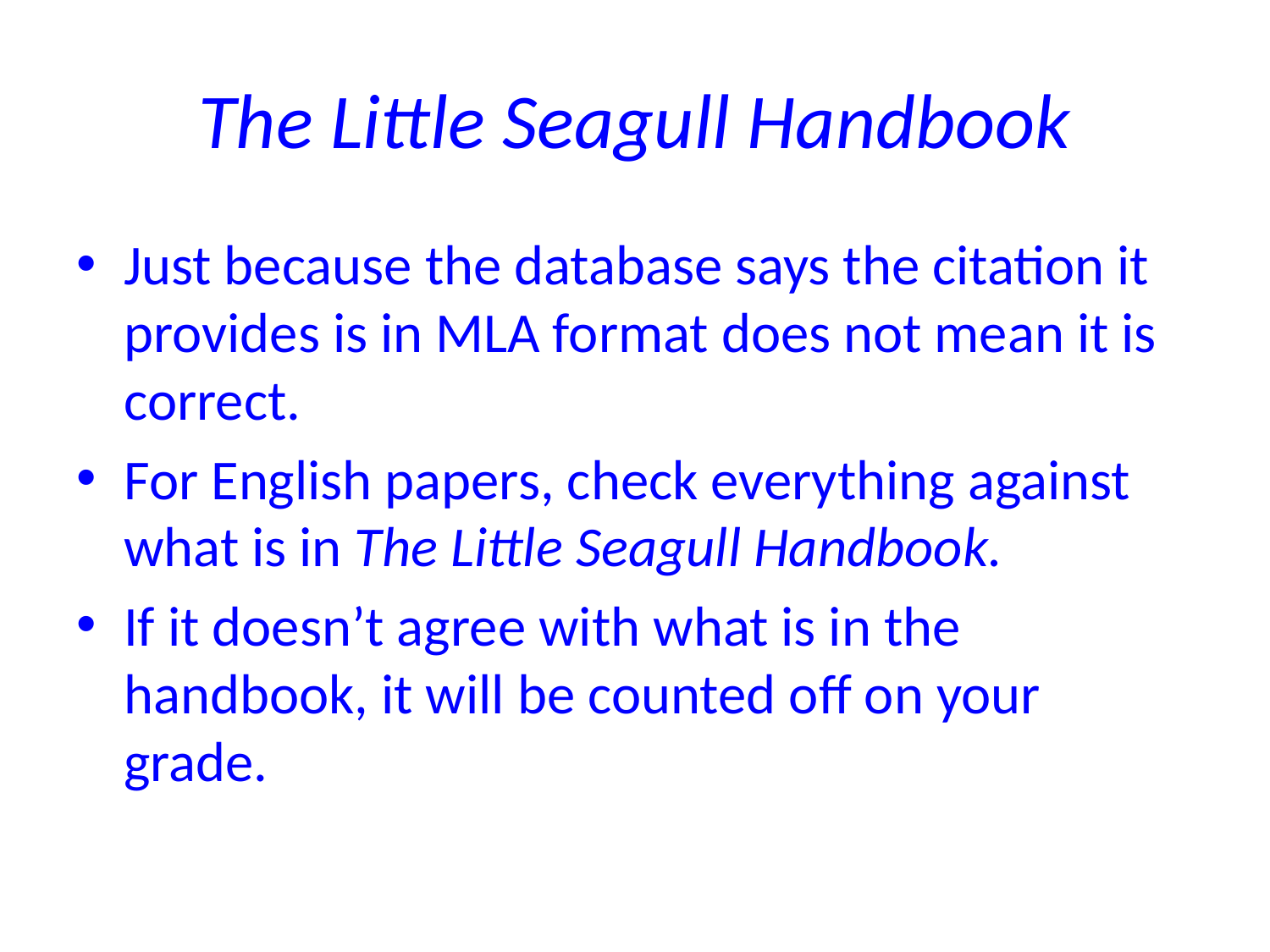

# The Little Seagull Handbook
Just because the database says the citation it provides is in MLA format does not mean it is correct.
For English papers, check everything against what is in The Little Seagull Handbook.
If it doesn’t agree with what is in the handbook, it will be counted off on your grade.